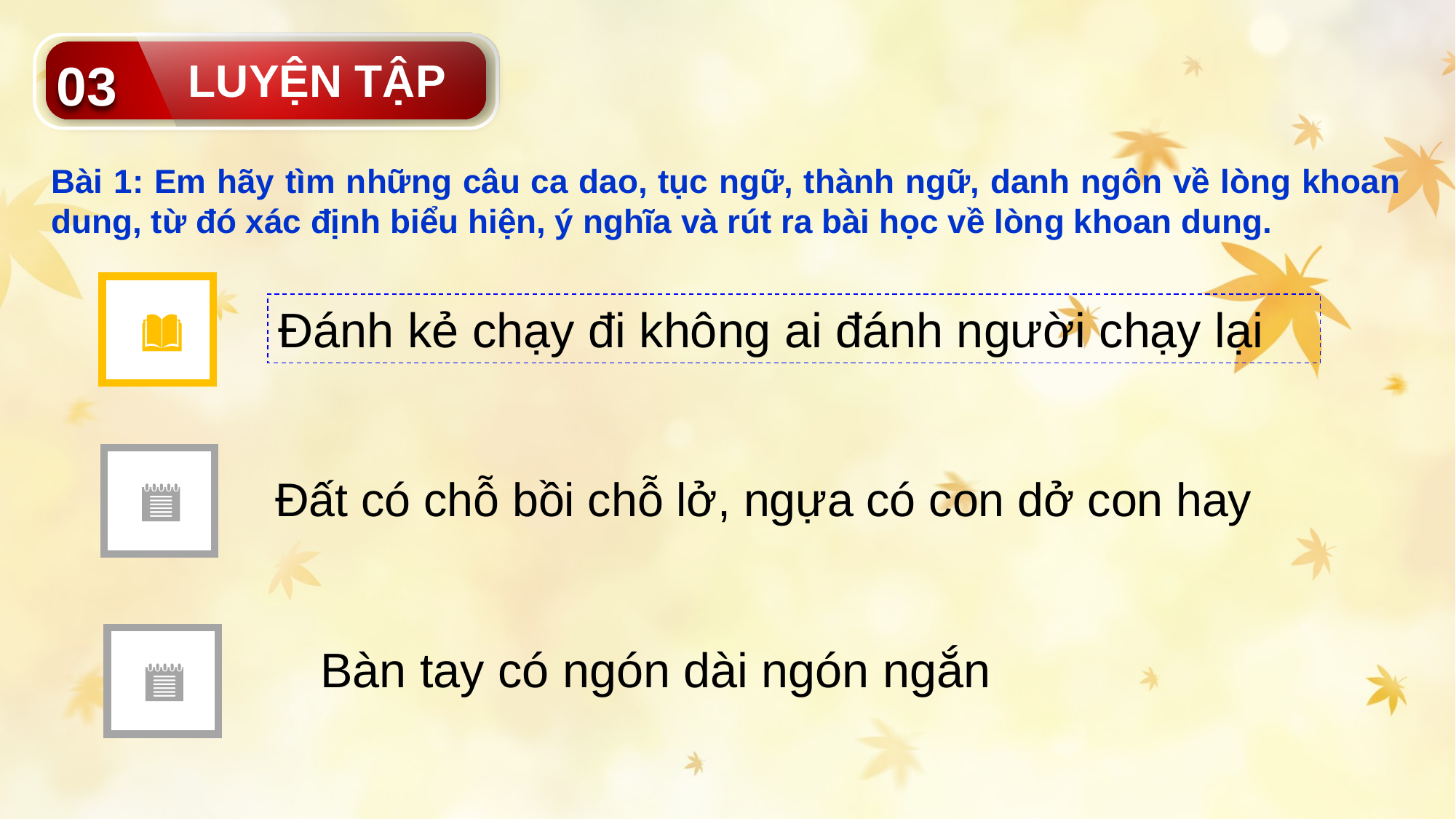

03
LUYỆN TẬP
Bài 1: Em hãy tìm những câu ca dao, tục ngữ, thành ngữ, danh ngôn về lòng khoan dung, từ đó xác định biểu hiện, ý nghĩa và rút ra bài học về lòng khoan dung.

Đánh kẻ chạy đi không ai đánh người chạy lại

Đất có chỗ bồi chỗ lở, ngựa có con dở con hay

Bàn tay có ngón dài ngón ngắn